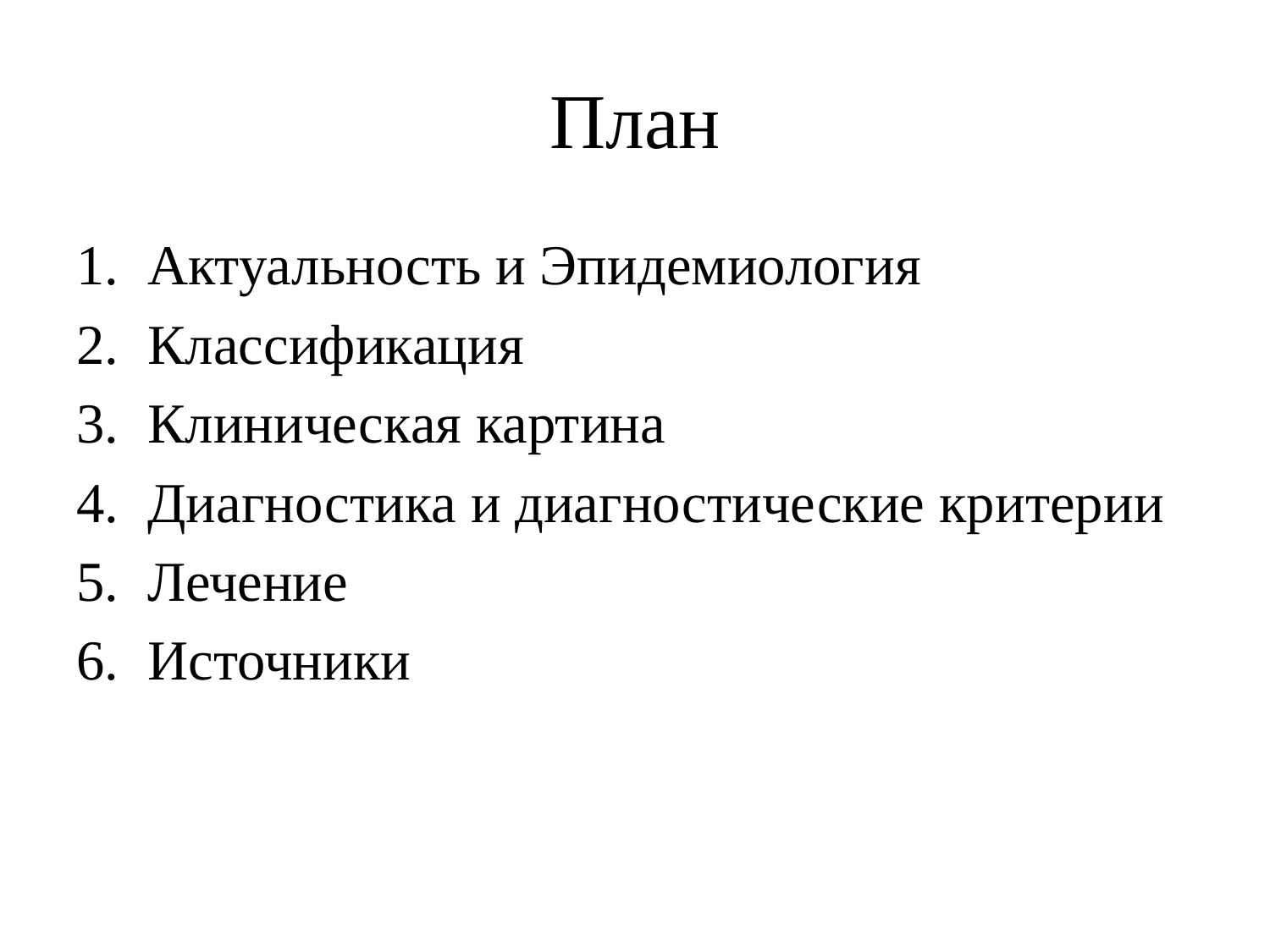

# План
Актуальность и Эпидемиология
Классификация
Клиническая картина
Диагностика и диагностические критерии
Лечение
Источники